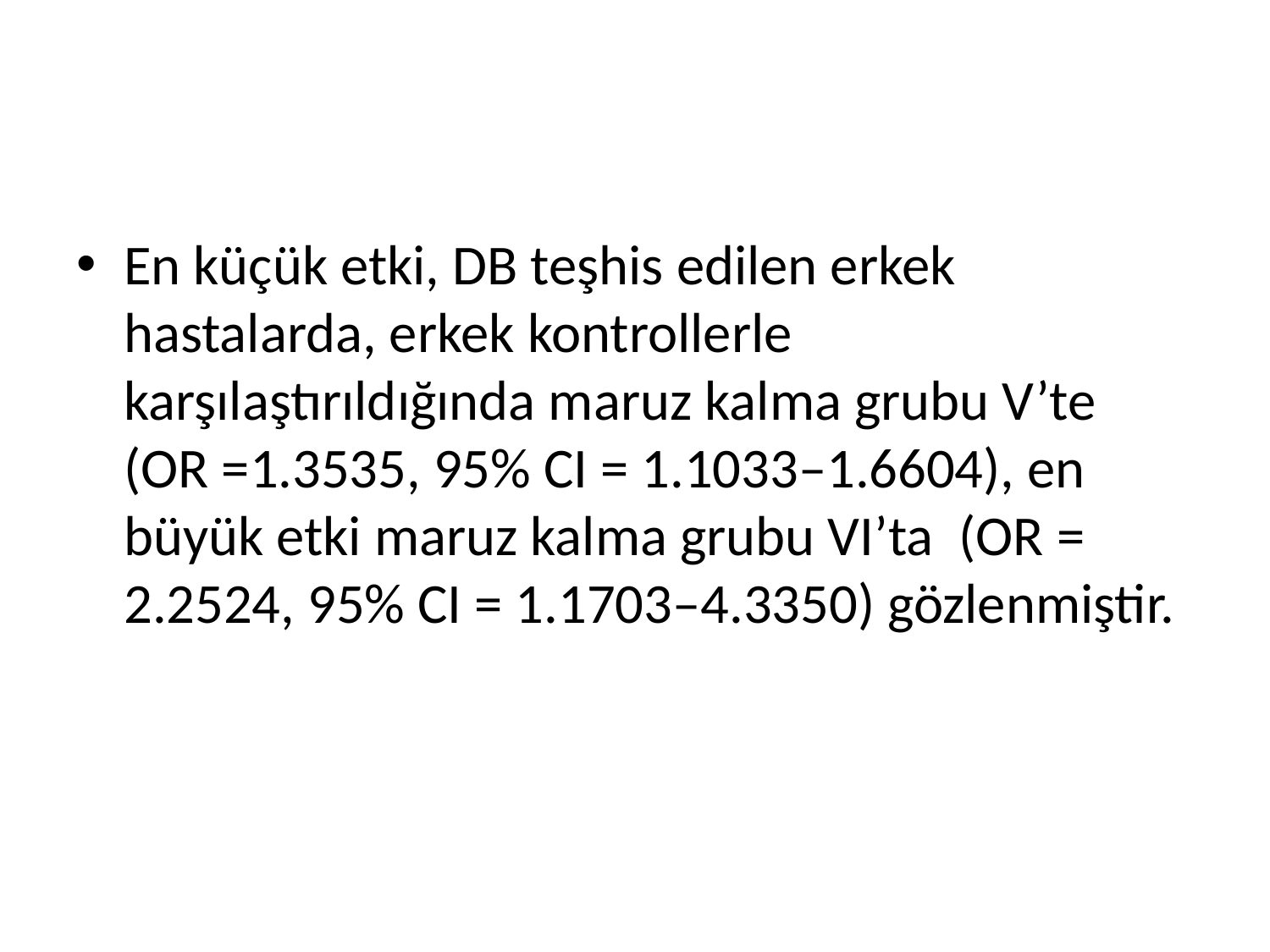

#
En küçük etki, DB teşhis edilen erkek hastalarda, erkek kontrollerle karşılaştırıldığında maruz kalma grubu V’te (OR =1.3535, 95% CI = 1.1033–1.6604), en büyük etki maruz kalma grubu VI’ta  (OR = 2.2524, 95% CI = 1.1703–4.3350) gözlenmiştir.